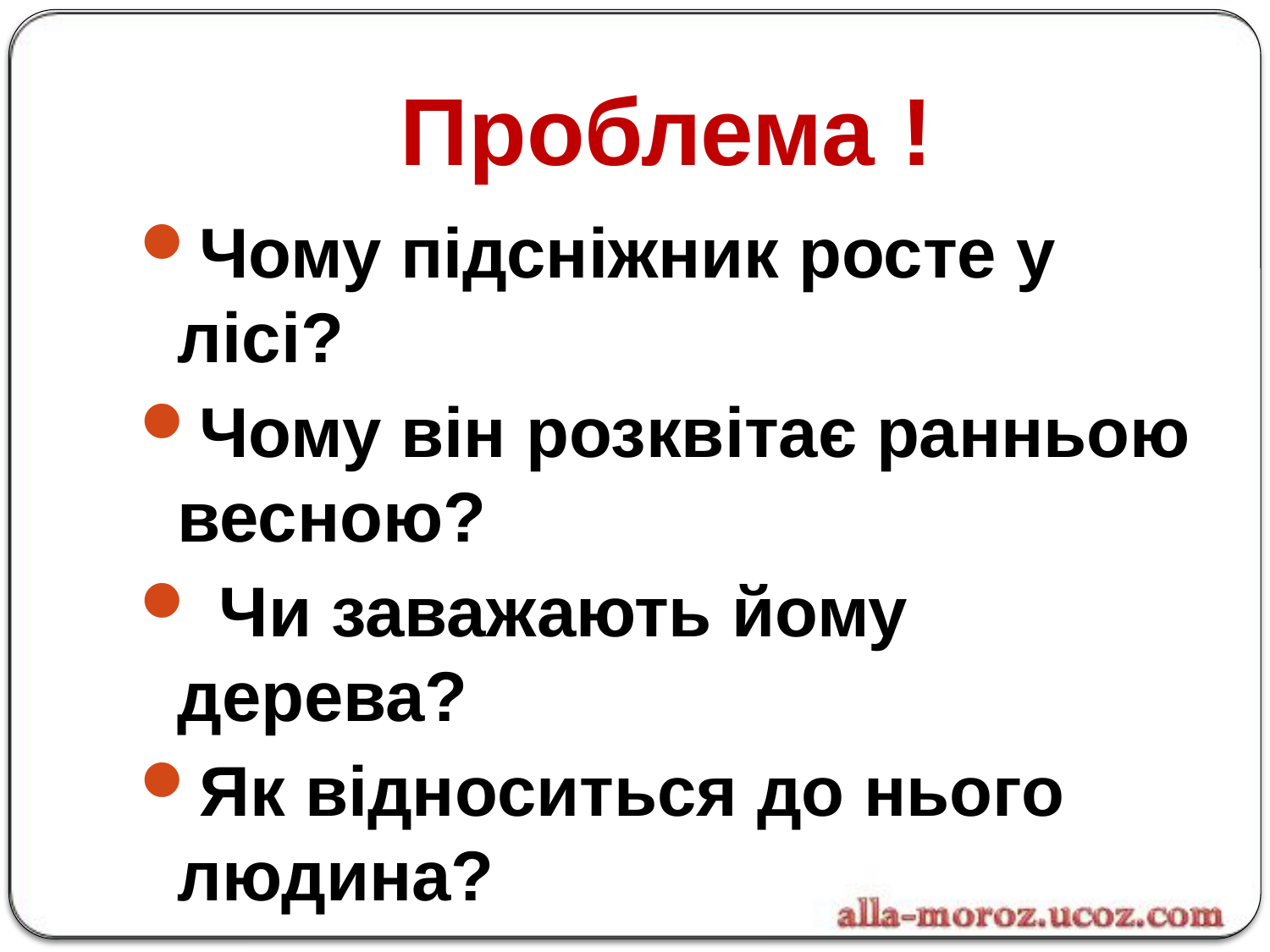

# Проблема !
Чому підсніжник росте у лісі?
Чому він розквітає ранньою весною?
 Чи заважають йому дерева?
Як відноситься до нього людина?